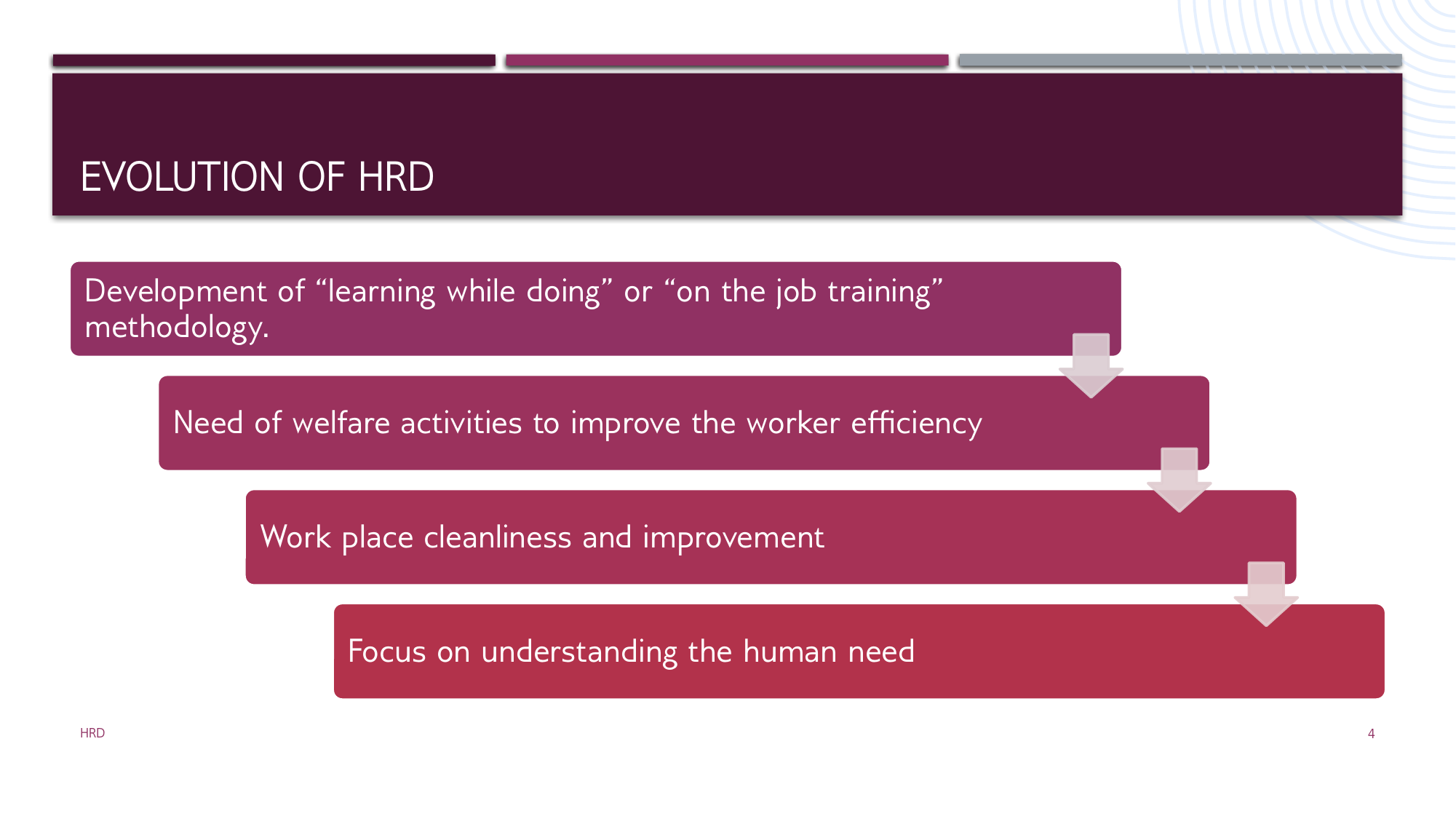

# EVOLUTION of HRD
Development of “learning while doing” or “on the job training” methodology.
Need of welfare activities to improve the worker efficiency
Work place cleanliness and improvement
Focus on understanding the human need

HRD
4